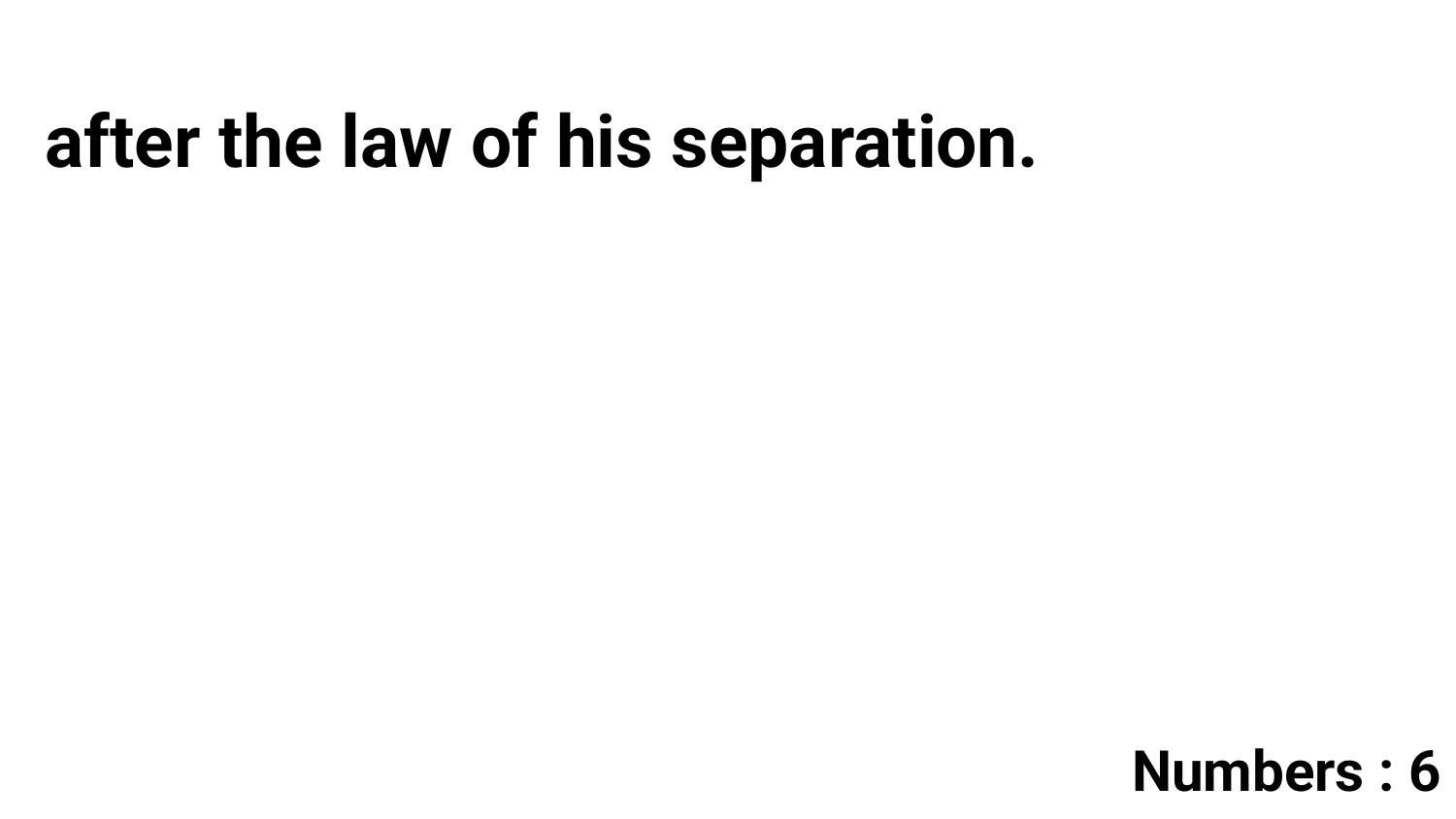

after the law of his separation.
Numbers : 6